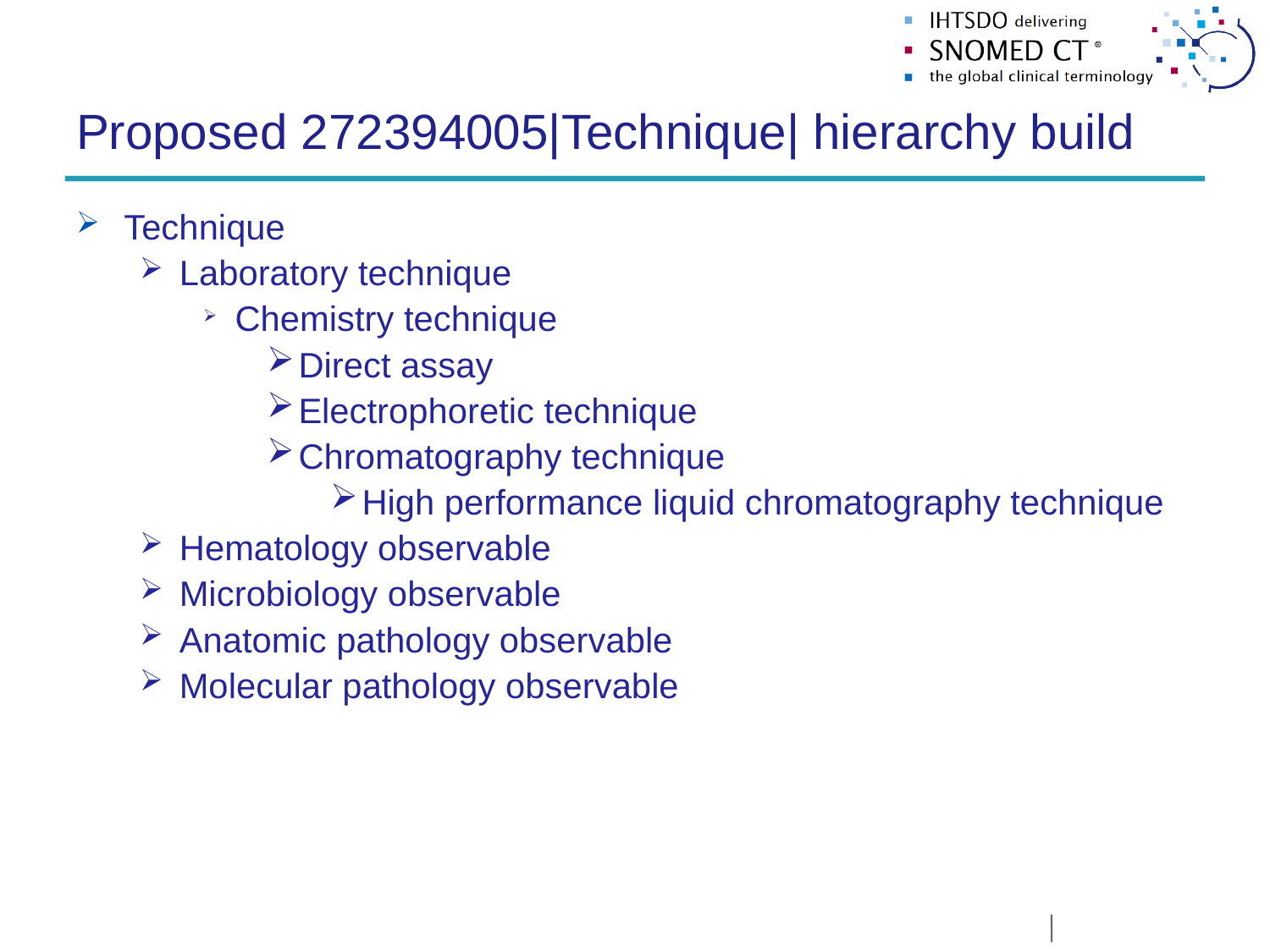

# Proposed 272394005|Technique| hierarchy build
Technique
Laboratory technique
Chemistry technique
Direct assay
Electrophoretic technique
Chromatography technique
High performance liquid chromatography technique
Hematology observable
Microbiology observable
Anatomic pathology observable
Molecular pathology observable